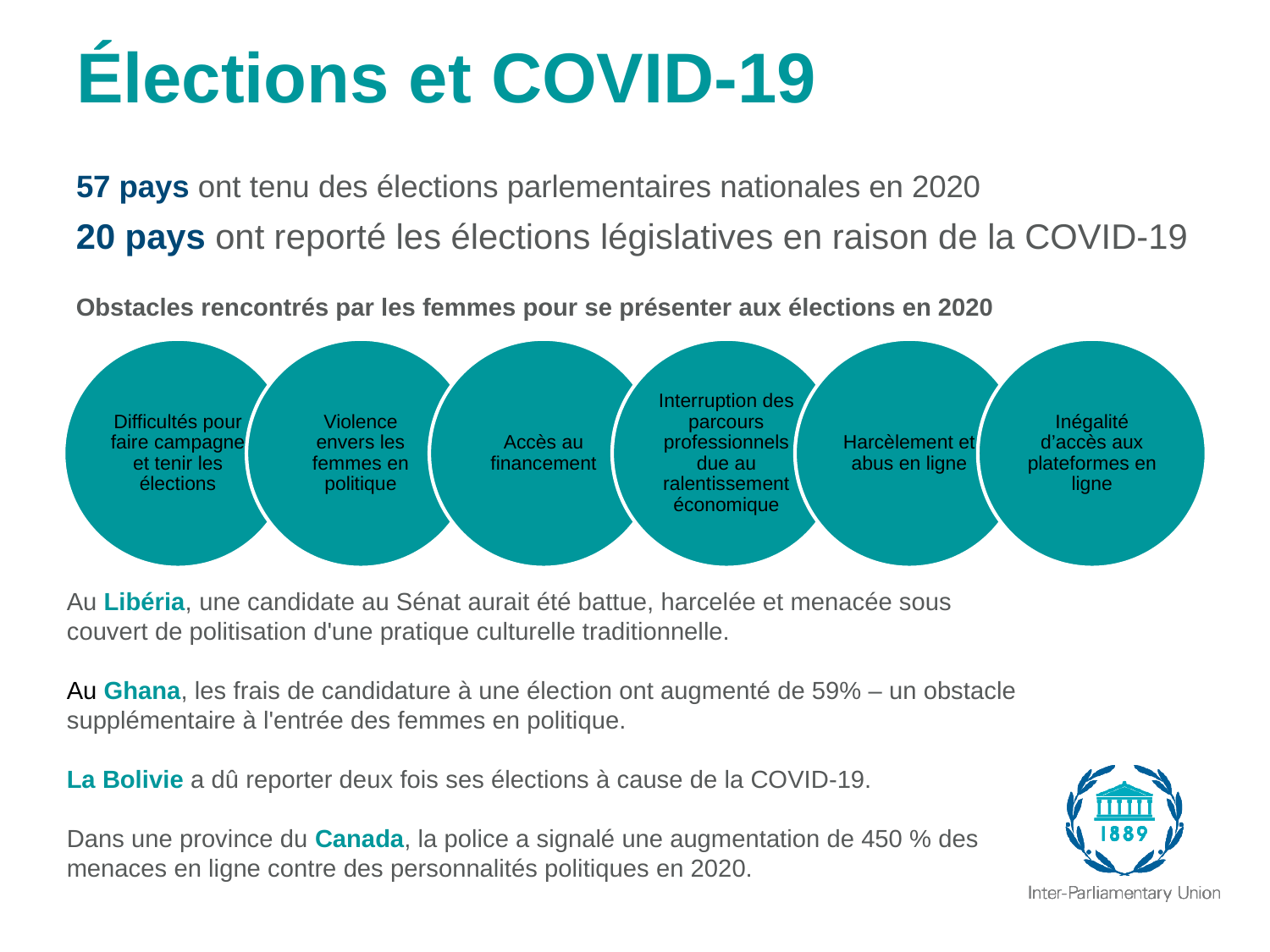

# Élections et COVID-19
57 pays ont tenu des élections parlementaires nationales en 2020

Difficultés pour faire campagne et tenir les élections
Violence envers les femmes en politique
Accès au financement
Interruption des parcours professionnels due au ralentissement économique
Harcèlement et abus en ligne
Inégalité d’accès aux plateformes en ligne
20 pays ont reporté les élections législatives en raison de la COVID-19
Obstacles rencontrés par les femmes pour se présenter aux élections en 2020
Au Libéria, une candidate au Sénat aurait été battue, harcelée et menacée sous couvert de politisation d'une pratique culturelle traditionnelle.

Au Ghana, les frais de candidature à une élection ont augmenté de 59% – un obstacle supplémentaire à l'entrée des femmes en politique.

La Bolivie a dû reporter deux fois ses élections à cause de la COVID-19.

Dans une province du Canada, la police a signalé une augmentation de 450 % des menaces en ligne contre des personnalités politiques en 2020.